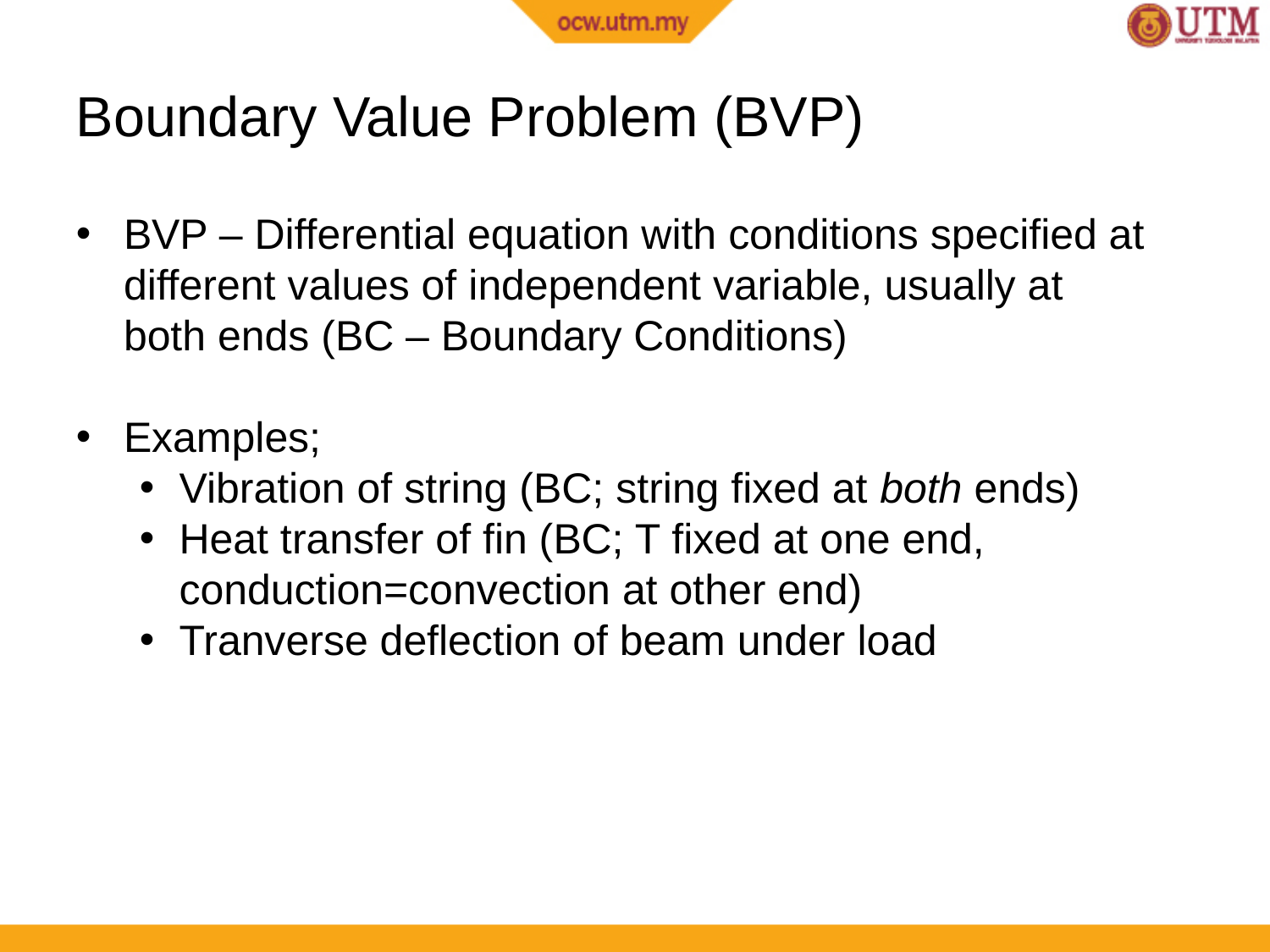

Boundary Value Problem (BVP)
BVP – Differential equation with conditions specified at different values of independent variable, usually at both ends (BC – Boundary Conditions)

Examples;
Vibration of string (BC; string fixed at both ends)
Heat transfer of fin (BC; T fixed at one end, conduction=convection at other end)
Tranverse deflection of beam under load